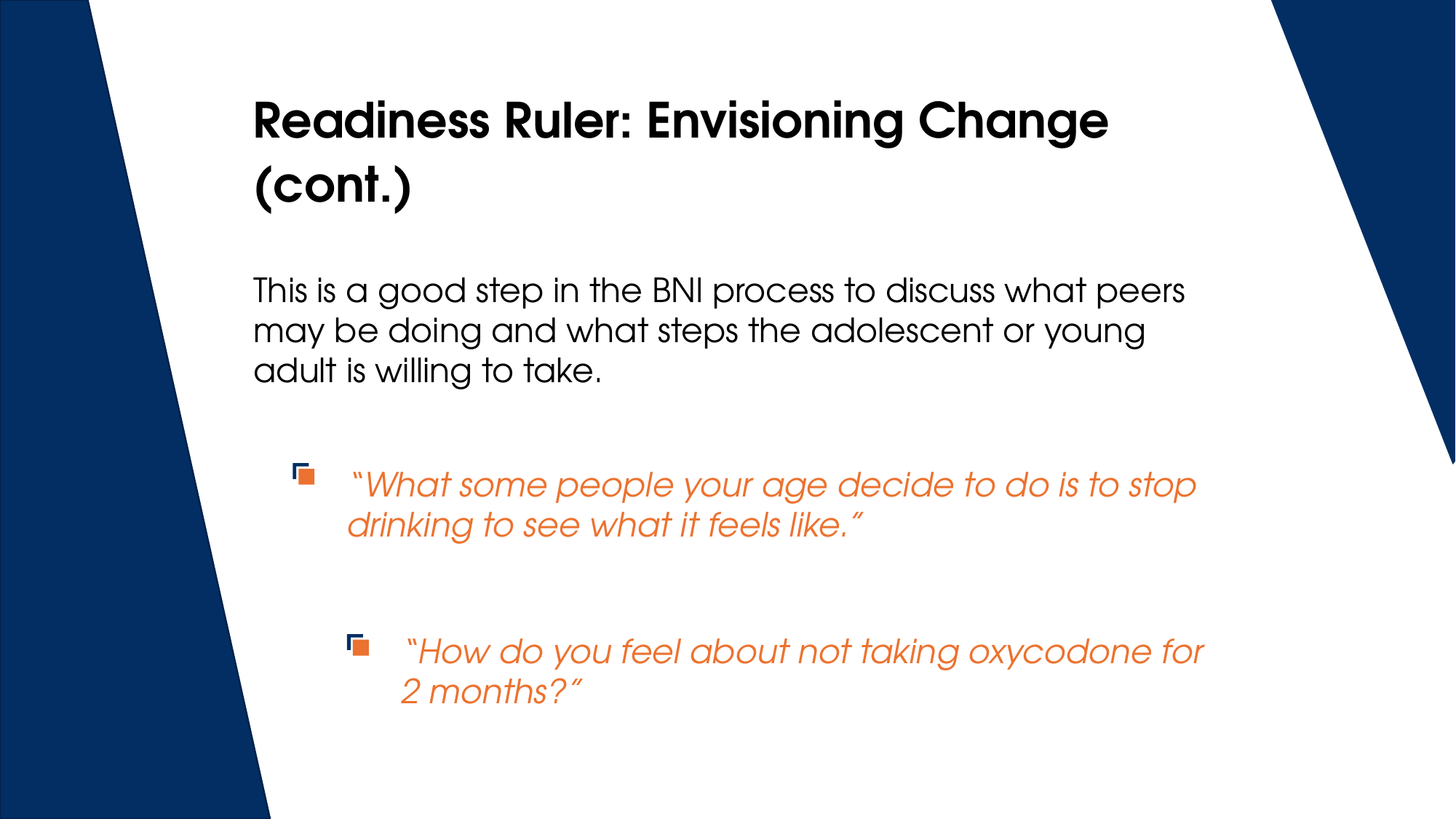

Readiness Ruler: Envisioning Change (cont.)
This is a good step in the BNI process to discuss what peers may be doing and what steps the adolescent or young adult is willing to take.

“What some people your age decide to do is to stop drinking to see what it feels like.”
“How do you feel about not taking oxycodone for 2 months?”